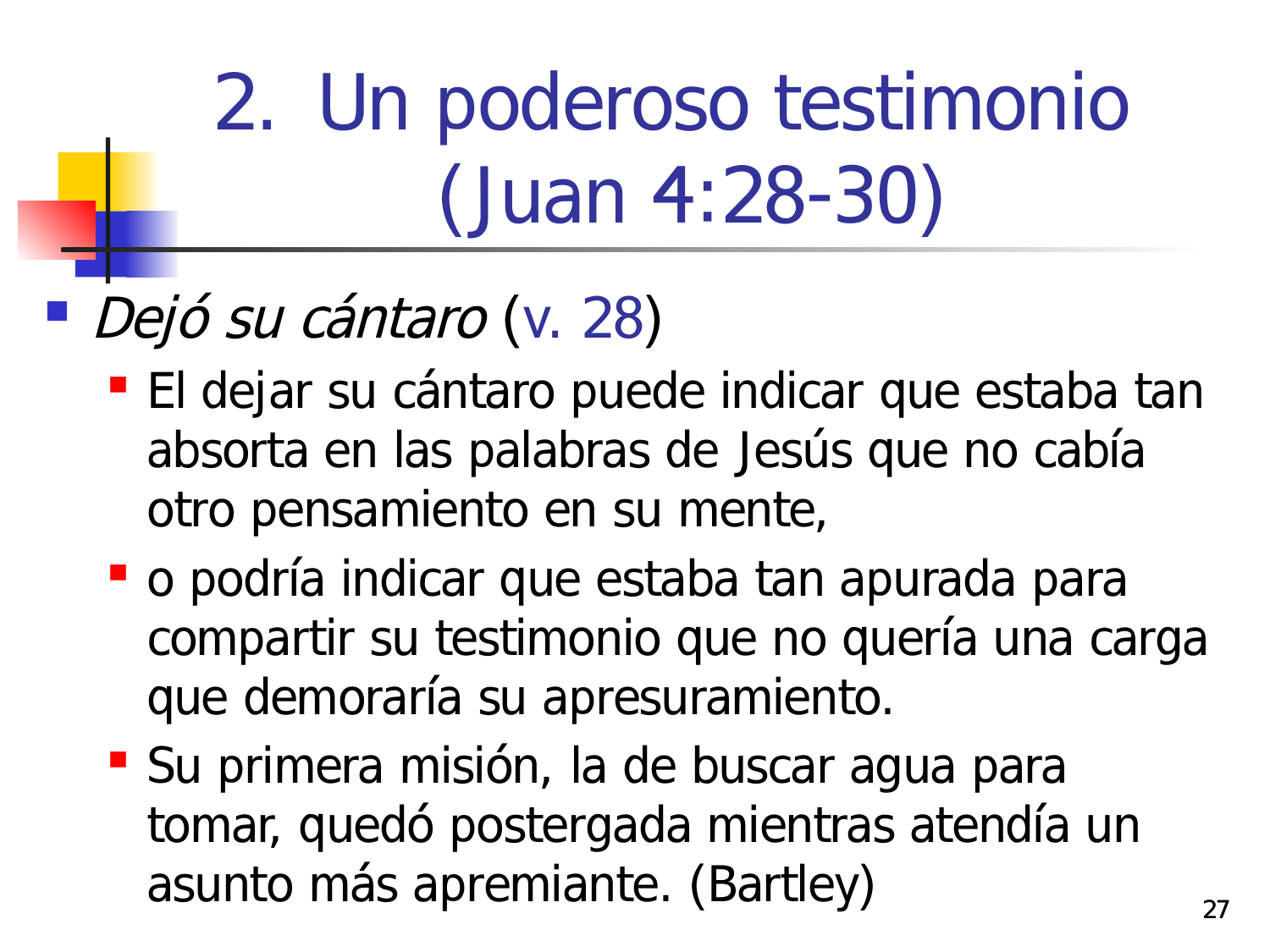

# Un poderoso testimonio           (Juan 4:28-30)
Dejó su cántaro (v. 28)
El dejar su cántaro puede indicar que estaba tan absorta en las palabras de Jesús que no cabía otro pensamiento en su mente,
o podría indicar que estaba tan apurada para compartir su testimonio que no quería una carga que demoraría su apresuramiento.
Su primera misión, la de buscar agua para tomar, quedó postergada mientras atendía un asunto más apremiante. (Bartley)

27
27